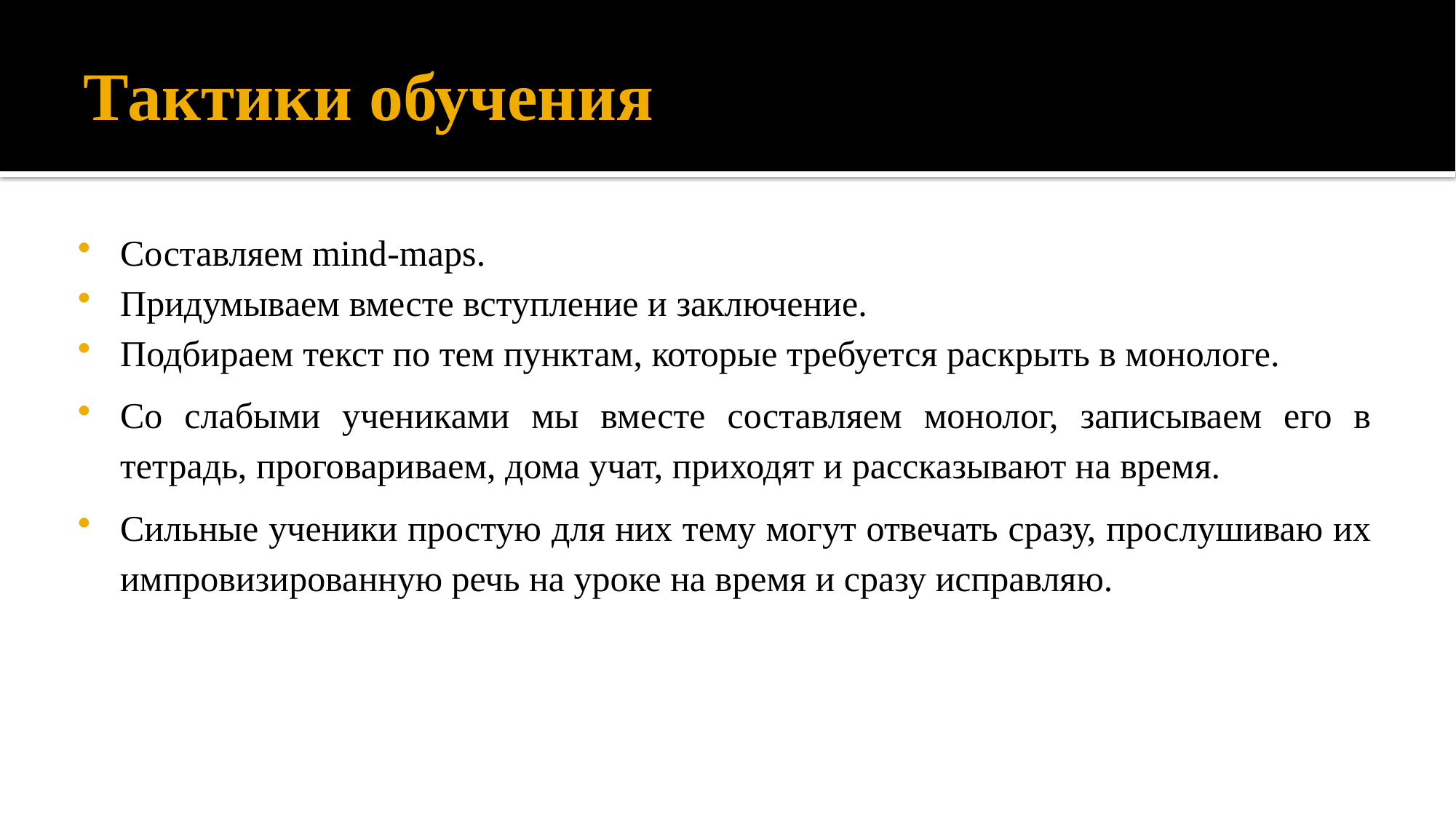

# Тактики обучения
Составляем mind-maps.
Придумываем вместе вступление и заключение.
Подбираем текст по тем пунктам, которые требуется раскрыть в монологе.
Со слабыми учениками мы вместе составляем монолог, записываем его в тетрадь, проговариваем, дома учат, приходят и рассказывают на время.
Сильные ученики простую для них тему могут отвечать сразу, прослушиваю их импровизированную речь на уроке на время и сразу исправляю.